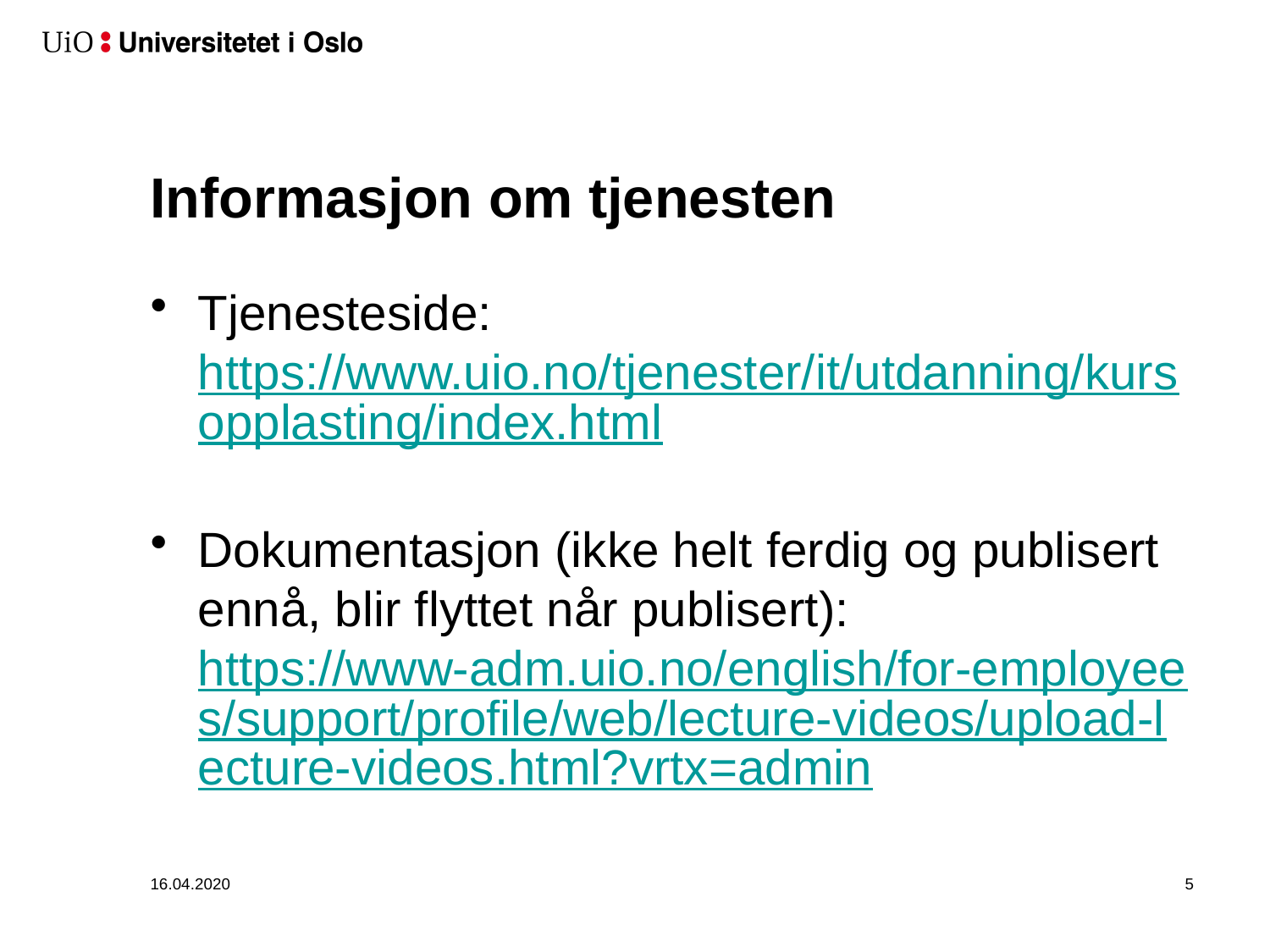

# Informasjon om tjenesten
Tjenesteside: https://www.uio.no/tjenester/it/utdanning/kursopplasting/index.html
Dokumentasjon (ikke helt ferdig og publisert ennå, blir flyttet når publisert): https://www-adm.uio.no/english/for-employees/support/profile/web/lecture-videos/upload-lecture-videos.html?vrtx=admin
16.04.2020
5